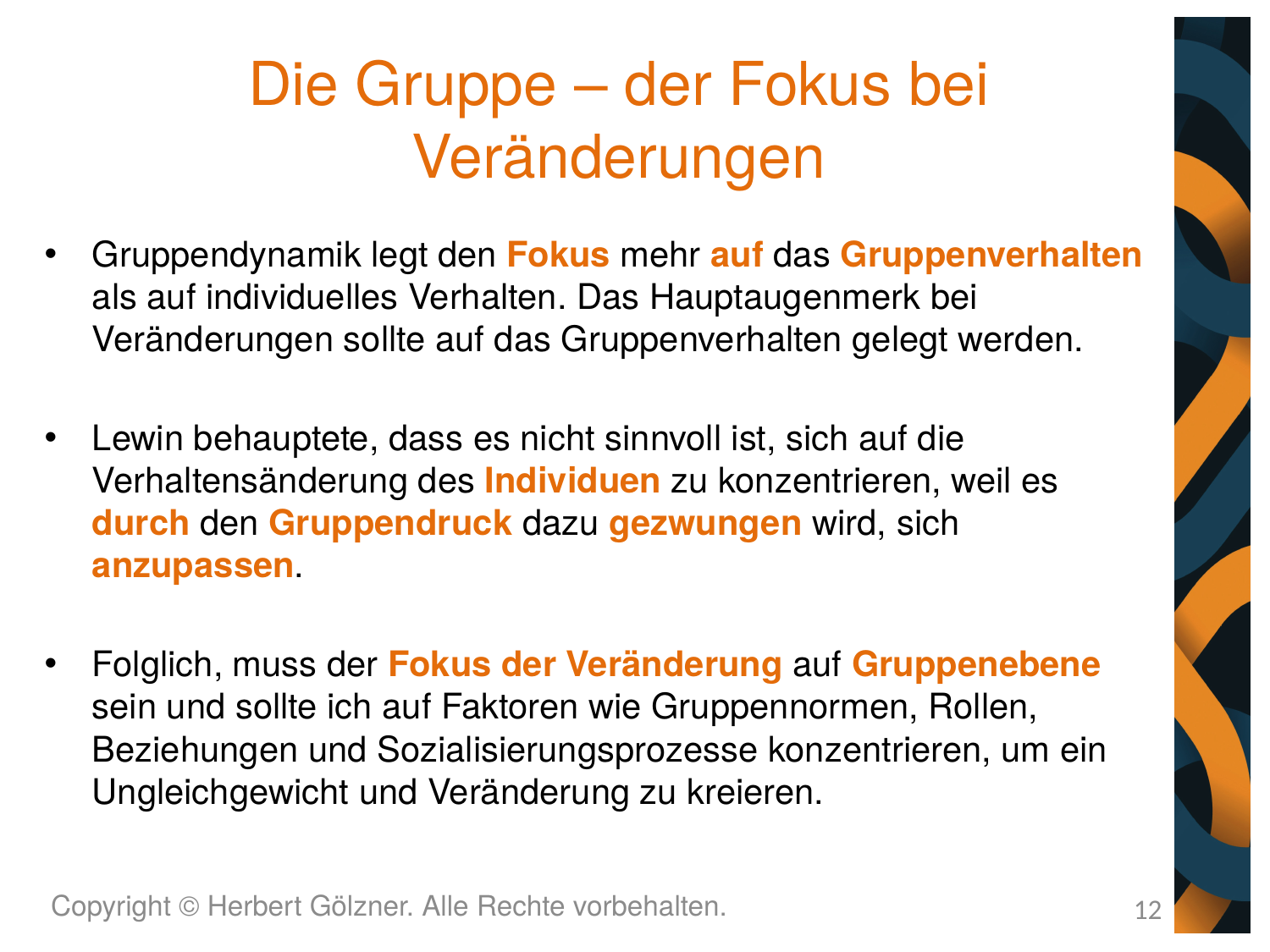

# Die Gruppe – der Fokus bei Veränderungen
Gruppendynamik legt den Fokus mehr auf das Gruppenverhalten als auf individuelles Verhalten. Das Hauptaugenmerk bei Veränderungen sollte auf das Gruppenverhalten gelegt werden.

Lewin behauptete, dass es nicht sinnvoll ist, sich auf die Verhaltensänderung des Individuen zu konzentrieren, weil es durch den Gruppendruck dazu gezwungen wird, sich anzupassen.

Folglich, muss der Fokus der Veränderung auf Gruppenebene sein und sollte ich auf Faktoren wie Gruppennormen, Rollen, Beziehungen und Sozialisierungsprozesse konzentrieren, um ein Ungleichgewicht und Veränderung zu kreieren.

Copyright © Herbert Gölzner. Alle Rechte vorbehalten.
12